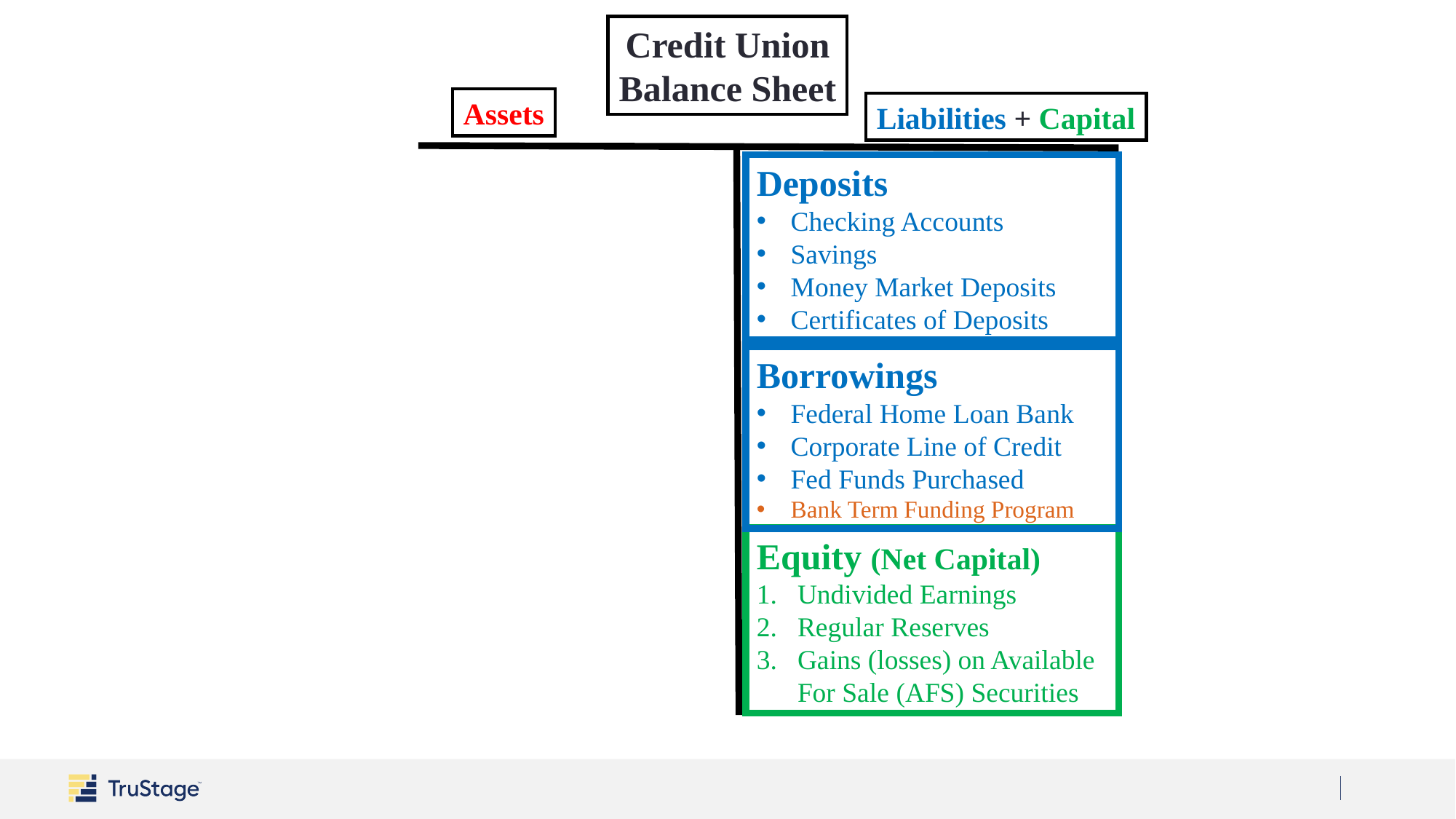

Credit Union
Balance Sheet
Assets
Liabilities + Capital

Deposits
Checking Accounts
Savings
Money Market Deposits
Certificates of Deposits
Borrowings
Federal Home Loan Bank
Corporate Line of Credit
Fed Funds Purchased
Bank Term Funding Program
Equity (Net Capital)
Undivided Earnings
Regular Reserves
Gains (losses) on Available For Sale (AFS) Securities